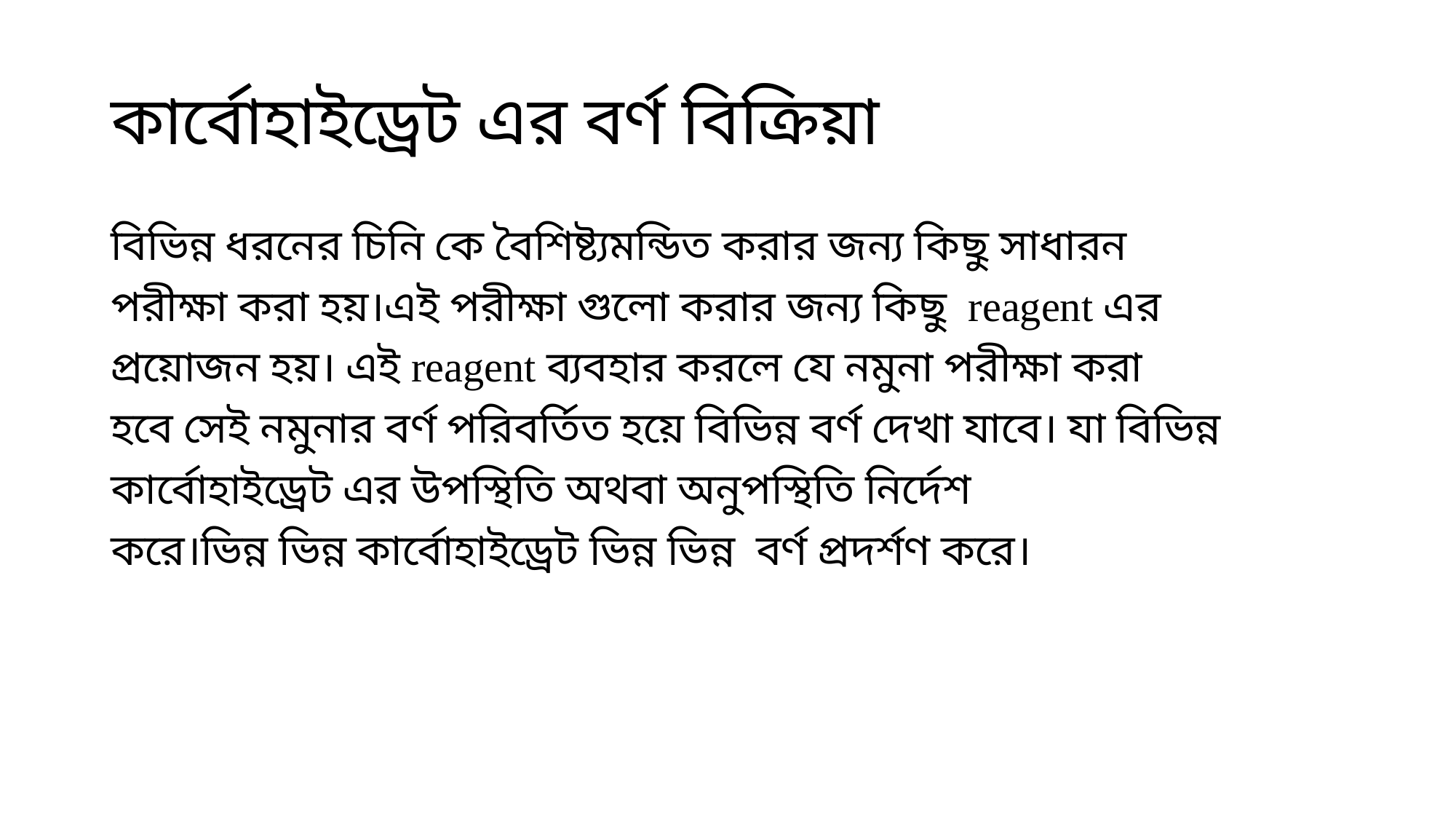

# কার্বোহাইড্রেট এর বর্ণ বিক্রিয়া
বিভিন্ন ধরনের চিনি কে বৈশিষ্ট্যমন্ডিত করার জন্য কিছু সাধারন
পরীক্ষা করা হয়।এই পরীক্ষা গুলো করার জন্য কিছু  reagent এর
প্রয়োজন হয়। এই reagent ব্যবহার করলে যে নমুনা পরীক্ষা করা
হবে সেই নমুনার বর্ণ পরিবর্তিত হয়ে বিভিন্ন বর্ণ দেখা যাবে। যা বিভিন্ন
কার্বোহাইড্রেট এর উপস্থিতি অথবা অনুপস্থিতি নির্দেশ
করে।ভিন্ন ভিন্ন কার্বোহাইড্রেট ভিন্ন ভিন্ন  বর্ণ প্রদর্শণ করে।